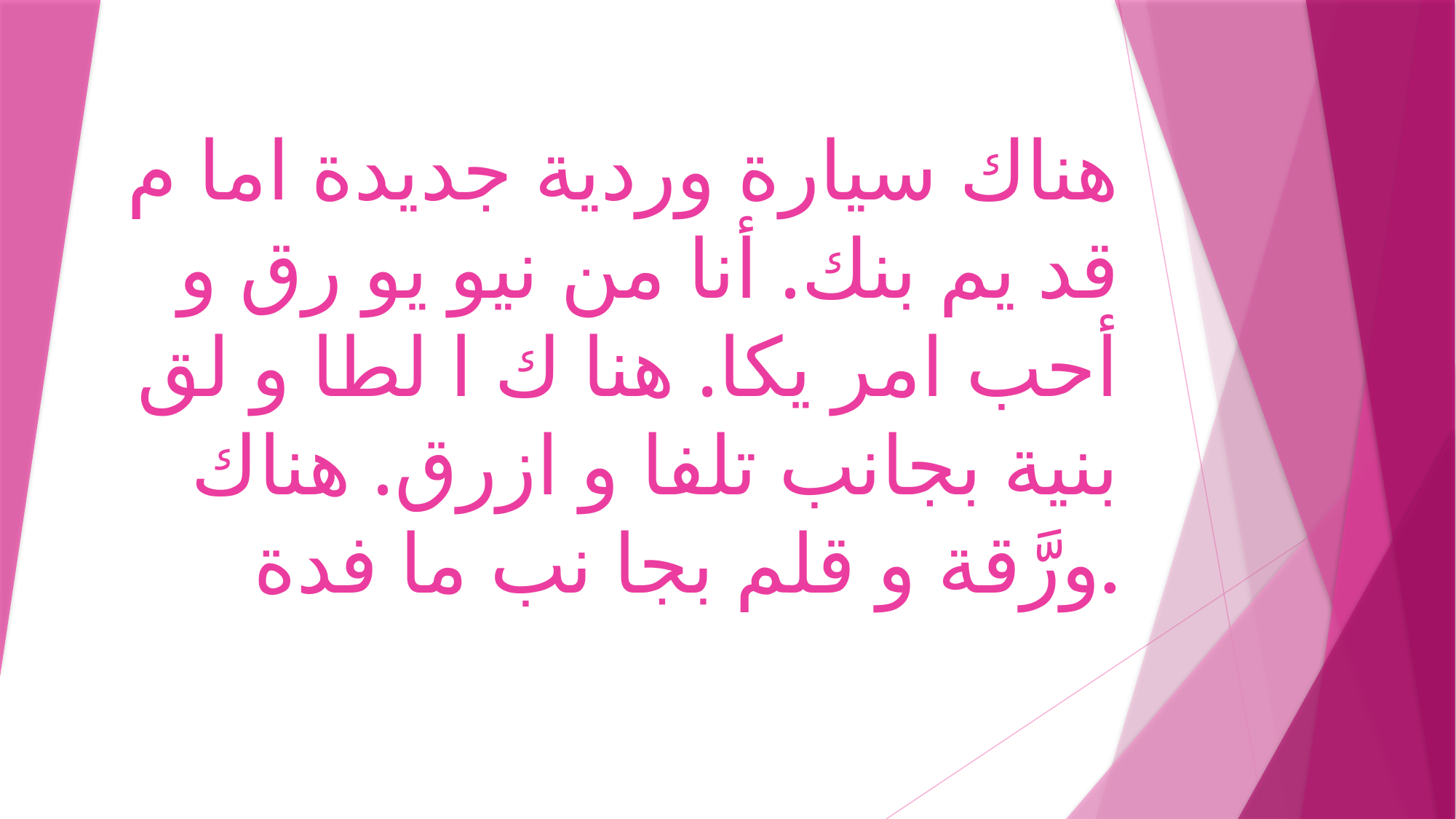

# هناك سيارة وردية جديدة اما م قد يم بنك. أنا من نيو يو رق و أحب امر يكا. هنا ك ا لطا و لق بنية بجانب تلفا و ازرق. هناك ورَّقة و قلم بجا نب ما فدة.